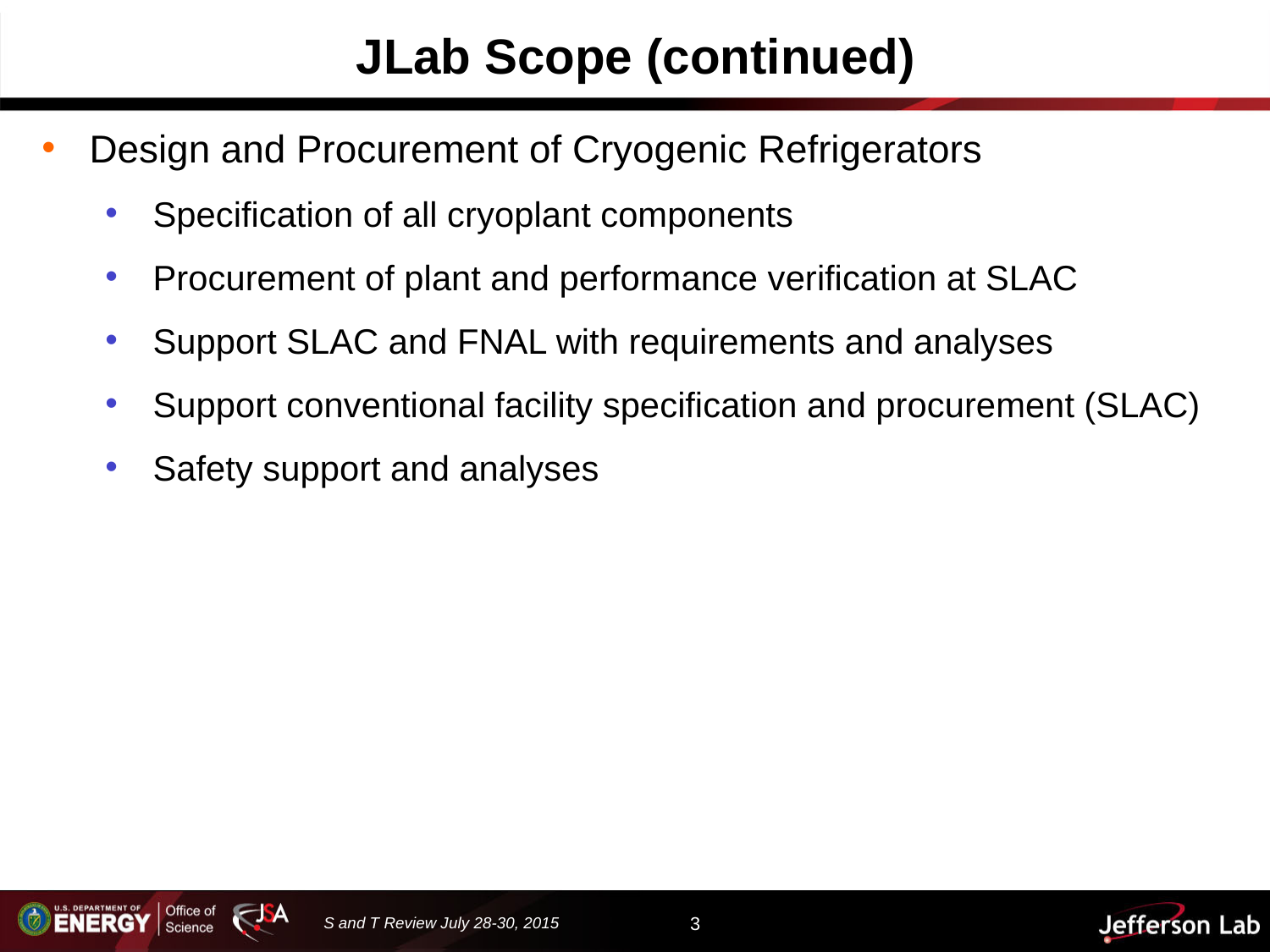

# JLab Scope (continued)
Design and Procurement of Cryogenic Refrigerators
Specification of all cryoplant components
Procurement of plant and performance verification at SLAC
Support SLAC and FNAL with requirements and analyses
Support conventional facility specification and procurement (SLAC)
Safety support and analyses
S and T Review July 28-30, 2015
3